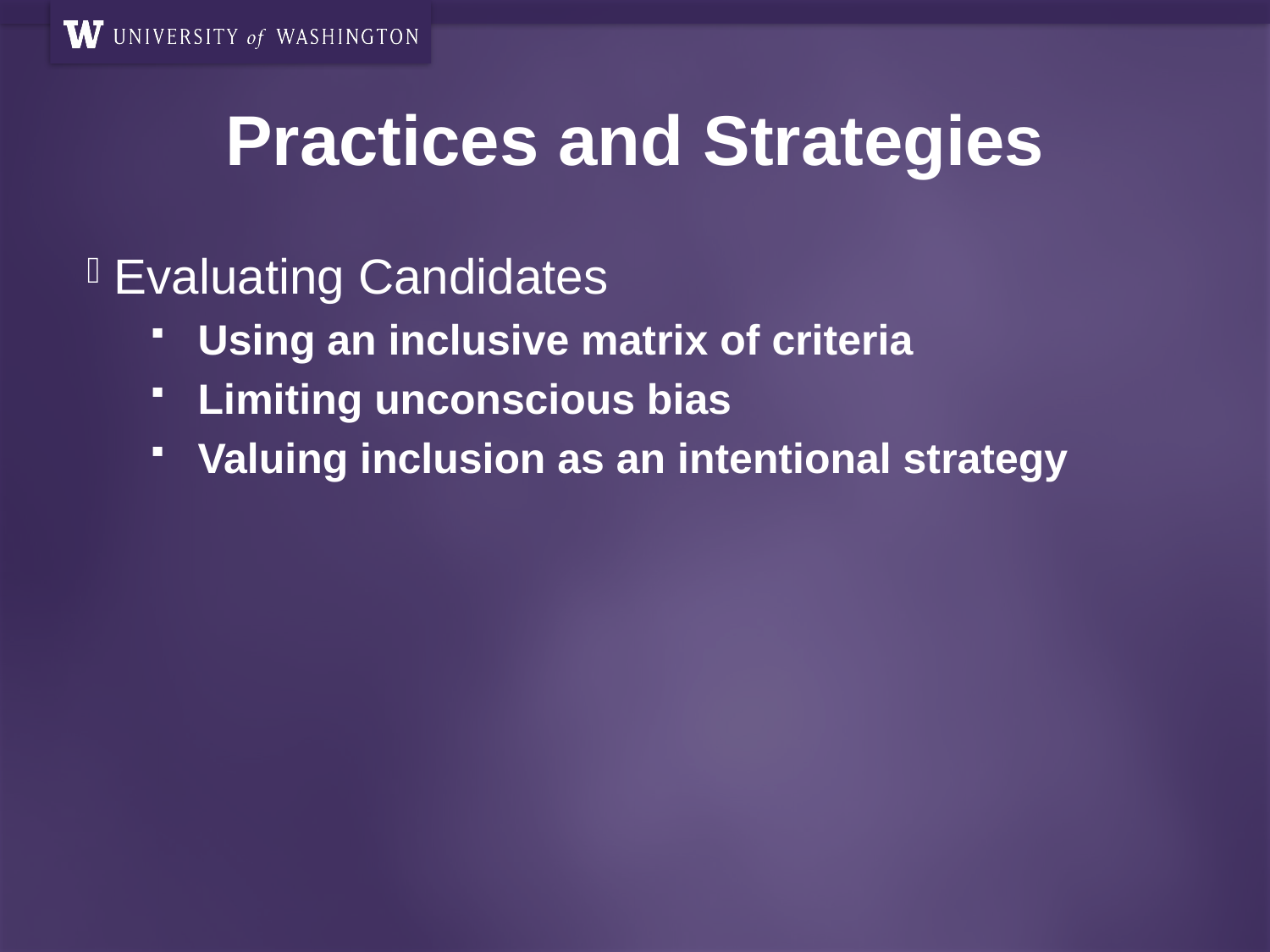

# Practices and Strategies

 Evaluating Candidates
Using an inclusive matrix of criteria
Limiting unconscious bias
Valuing inclusion as an intentional strategy